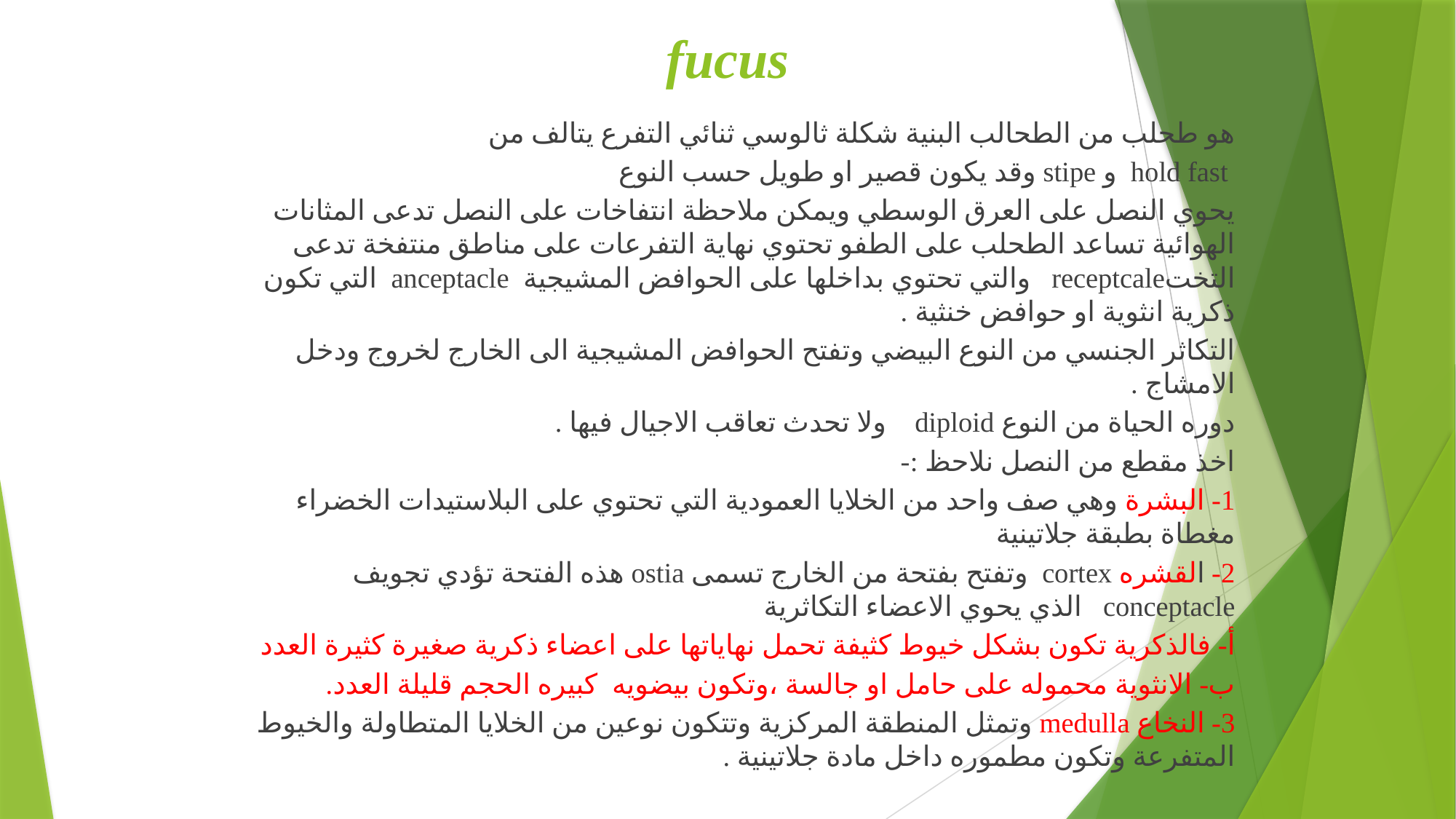

# fucus
هو طحلب من الطحالب البنية شكلة ثالوسي ثنائي التفرع يتالف من
 hold fast  و stipe وقد يكون قصير او طويل حسب النوع
يحوي النصل على العرق الوسطي ويمكن ملاحظة انتفاخات على النصل تدعى المثانات الهوائية تساعد الطحلب على الطفو تحتوي نهاية التفرعات على مناطق منتفخة تدعى التختreceptcale   والتي تحتوي بداخلها على الحوافض المشيجية  anceptacle  التي تكون ذكرية انثوية او حوافض خنثية .
التكاثر الجنسي من النوع البيضي وتفتح الحوافض المشيجية الى الخارج لخروج ودخل الامشاج .
دوره الحياة من النوع diploid    ولا تحدث تعاقب الاجيال فيها .
اخذ مقطع من النصل نلاحظ :-
1- البشرة وهي صف واحد من الخلايا العمودية التي تحتوي على البلاستيدات الخضراء مغطاة بطبقة جلاتينية
2- القشره cortex  وتفتح بفتحة من الخارج تسمى ostia هذه الفتحة تؤدي تجويف conceptacle   الذي يحوي الاعضاء التكاثرية
أ- فالذكرية تكون بشكل خيوط كثيفة تحمل نهاياتها على اعضاء ذكرية صغيرة كثيرة العدد
ب- الانثوية محموله على حامل او جالسة ،وتكون بيضويه  كبيره الحجم قليلة العدد.
3- النخاع medulla وتمثل المنطقة المركزية وتتكون نوعين من الخلايا المتطاولة والخيوط المتفرعة وتكون مطموره داخل مادة جلاتينية .